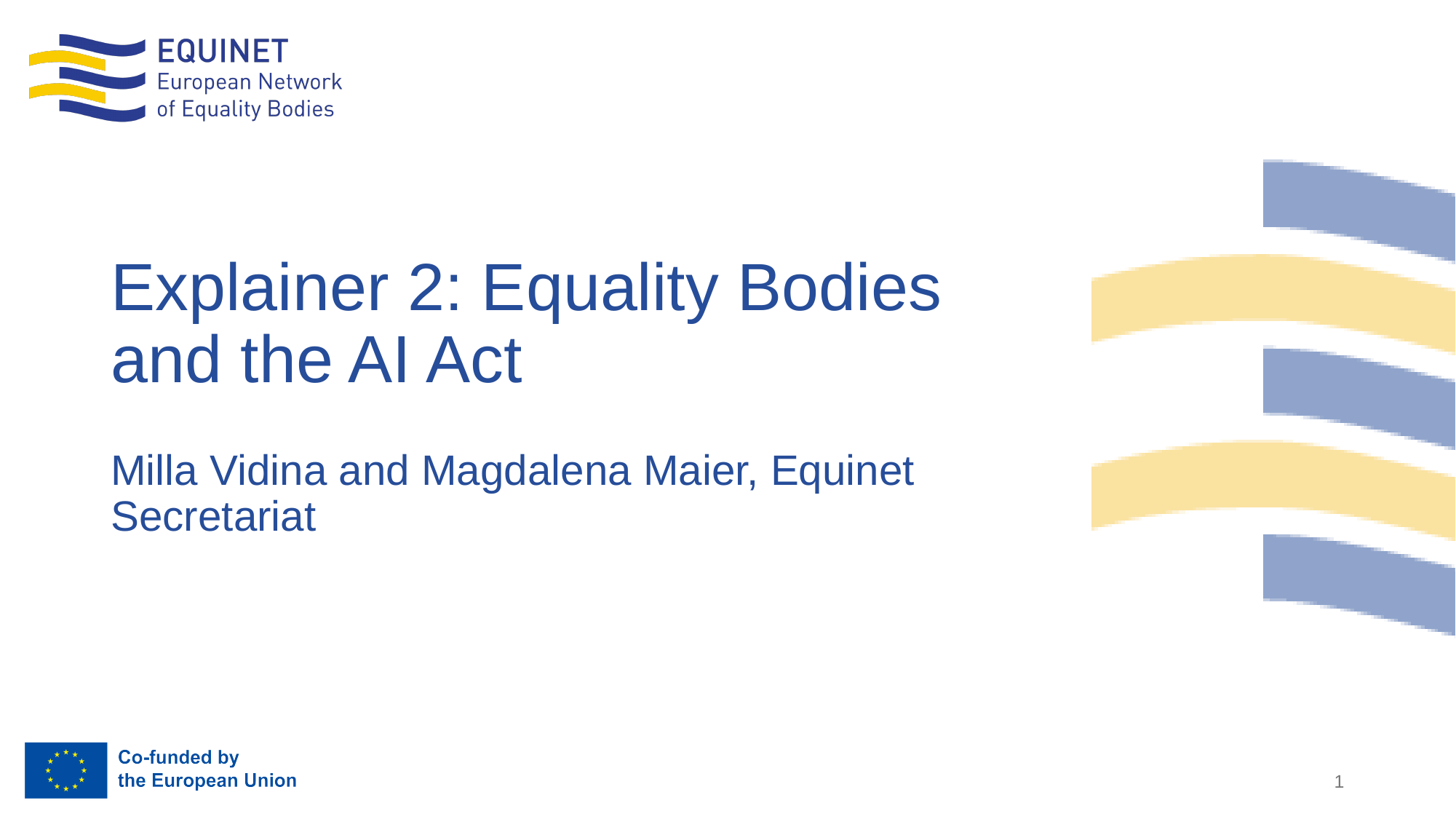

# Explainer 2: Equality Bodies and the AI Act
Milla Vidina and Magdalena Maier, Equinet Secretariat
1